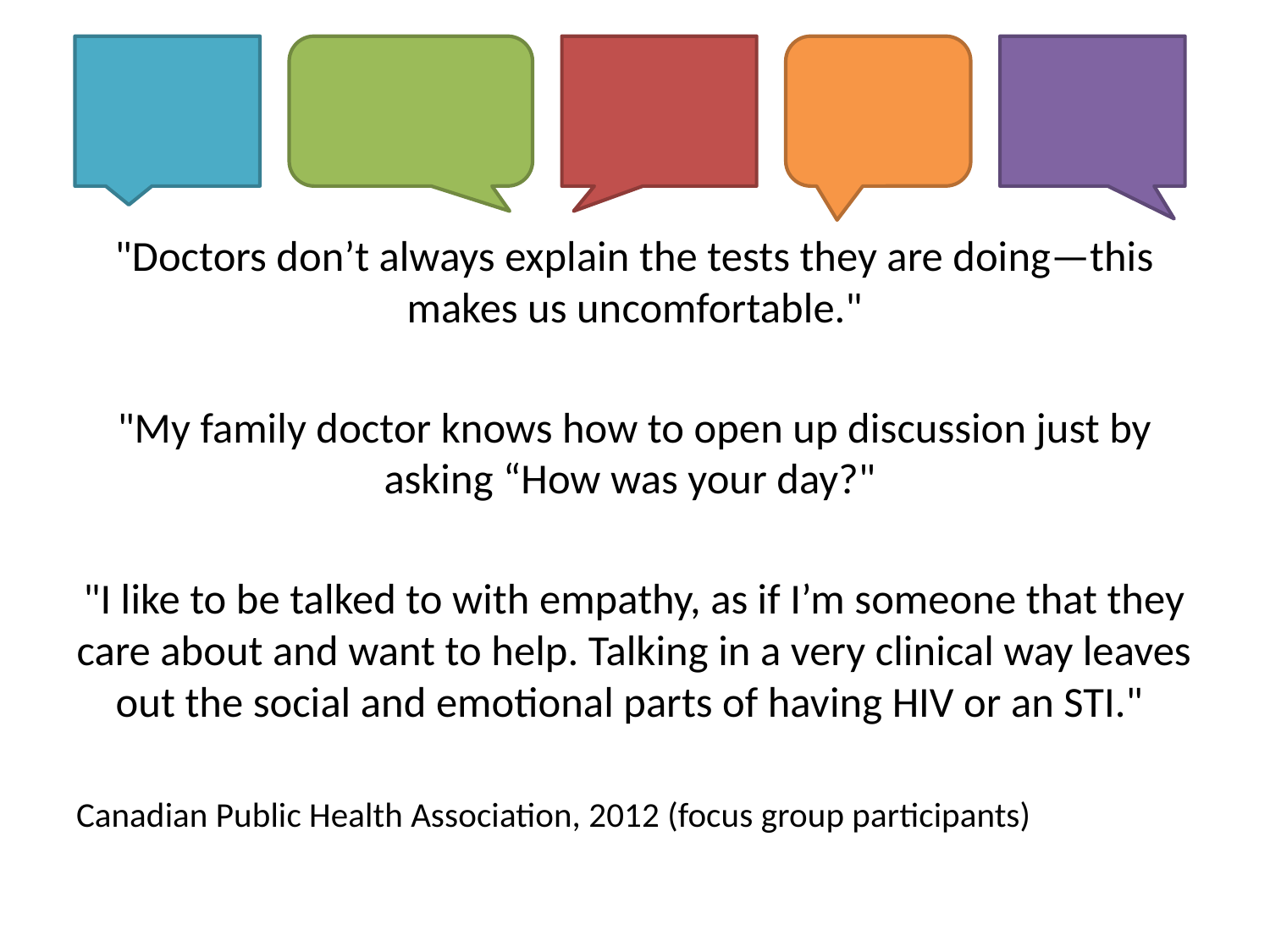

"Doctors don’t always explain the tests they are doing—this makes us uncomfortable."

"My family doctor knows how to open up discussion just by asking “How was your day?"

"I like to be talked to with empathy, as if I’m someone that they care about and want to help. Talking in a very clinical way leaves out the social and emotional parts of having HIV or an STI."

Canadian Public Health Association, 2012 (focus group participants)